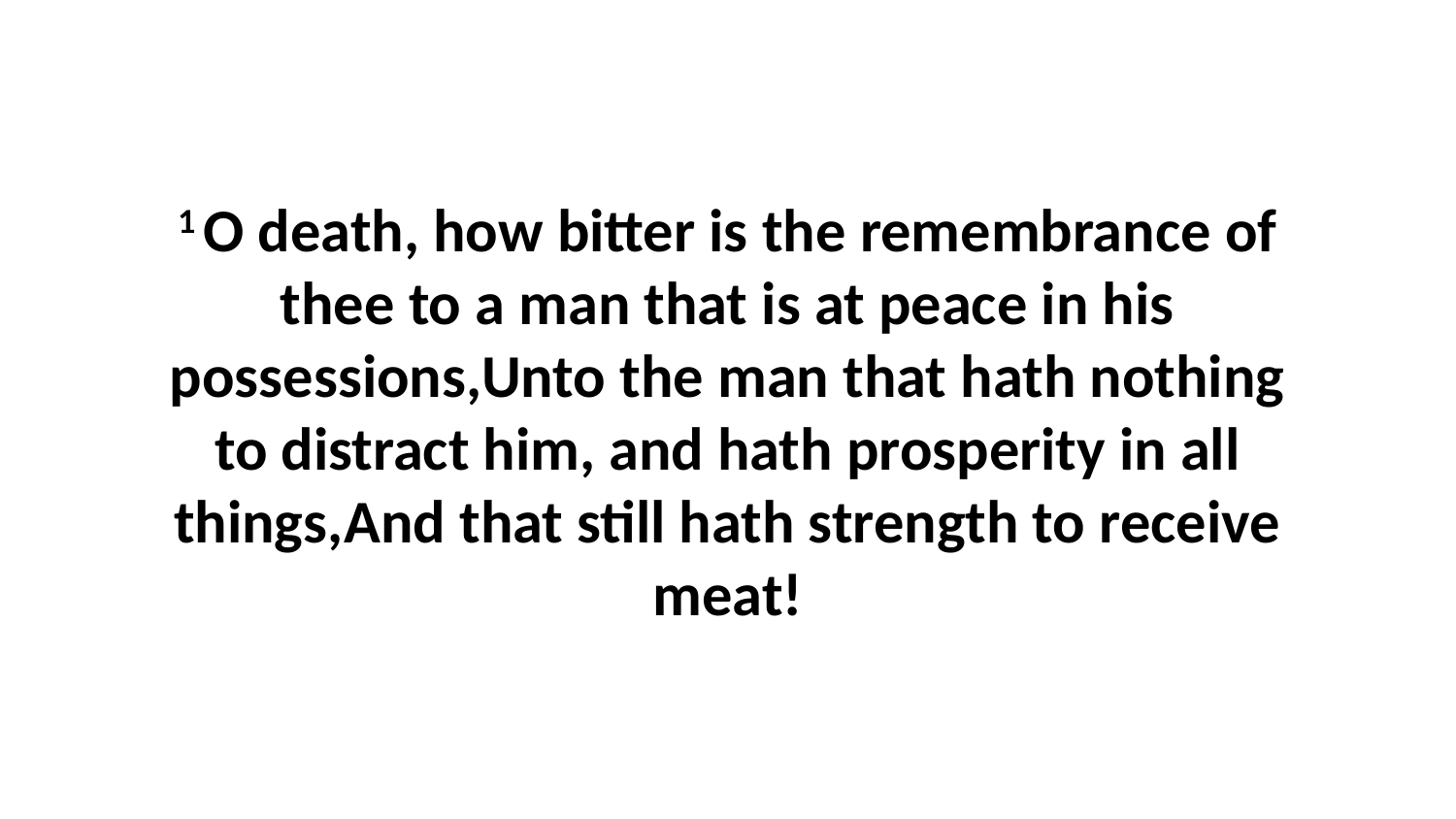

1 O death, how bitter is the remembrance of thee to a man that is at peace in his possessions,Unto the man that hath nothing to distract him, and hath prosperity in all things,And that still hath strength to receive meat!